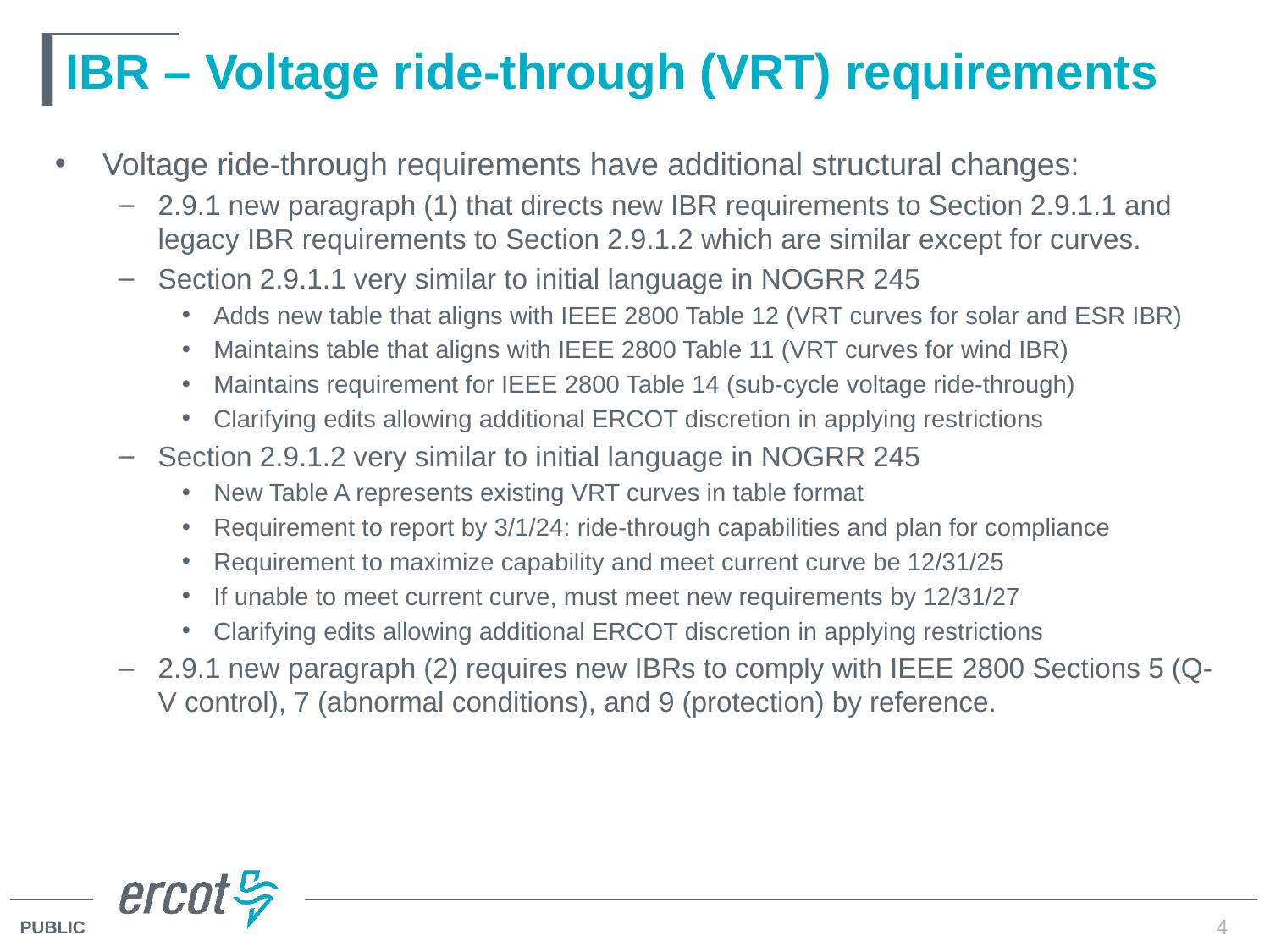

# IBR – Voltage ride-through (VRT) requirements
Voltage ride-through requirements have additional structural changes:
2.9.1 new paragraph (1) that directs new IBR requirements to Section 2.9.1.1 and legacy IBR requirements to Section 2.9.1.2 which are similar except for curves.
Section 2.9.1.1 very similar to initial language in NOGRR 245
Adds new table that aligns with IEEE 2800 Table 12 (VRT curves for solar and ESR IBR)
Maintains table that aligns with IEEE 2800 Table 11 (VRT curves for wind IBR)
Maintains requirement for IEEE 2800 Table 14 (sub-cycle voltage ride-through)
Clarifying edits allowing additional ERCOT discretion in applying restrictions
Section 2.9.1.2 very similar to initial language in NOGRR 245
New Table A represents existing VRT curves in table format
Requirement to report by 3/1/24: ride-through capabilities and plan for compliance
Requirement to maximize capability and meet current curve be 12/31/25
If unable to meet current curve, must meet new requirements by 12/31/27
Clarifying edits allowing additional ERCOT discretion in applying restrictions
2.9.1 new paragraph (2) requires new IBRs to comply with IEEE 2800 Sections 5 (Q-V control), 7 (abnormal conditions), and 9 (protection) by reference.

4